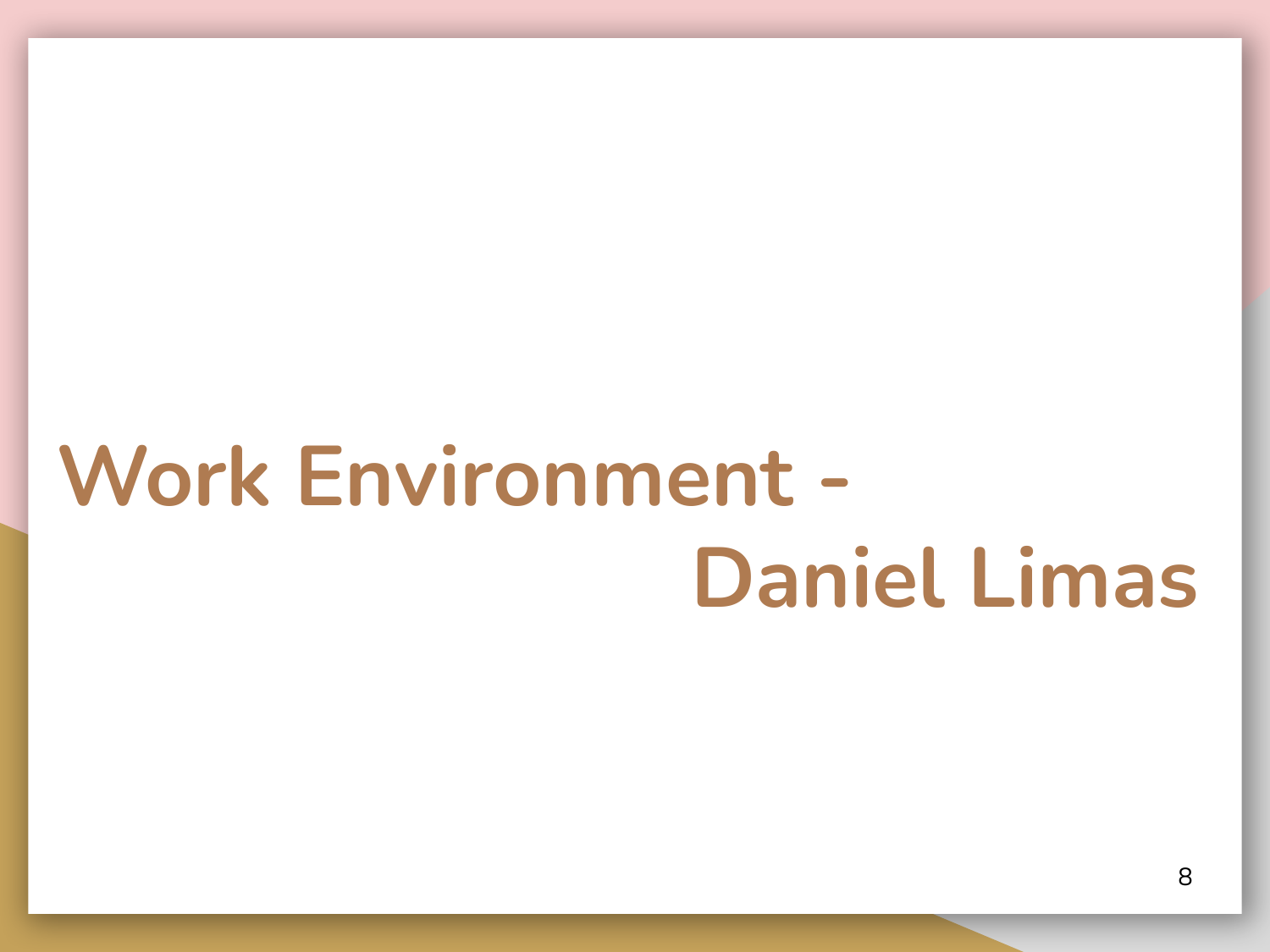

# Work Environment -
Daniel Limas
8